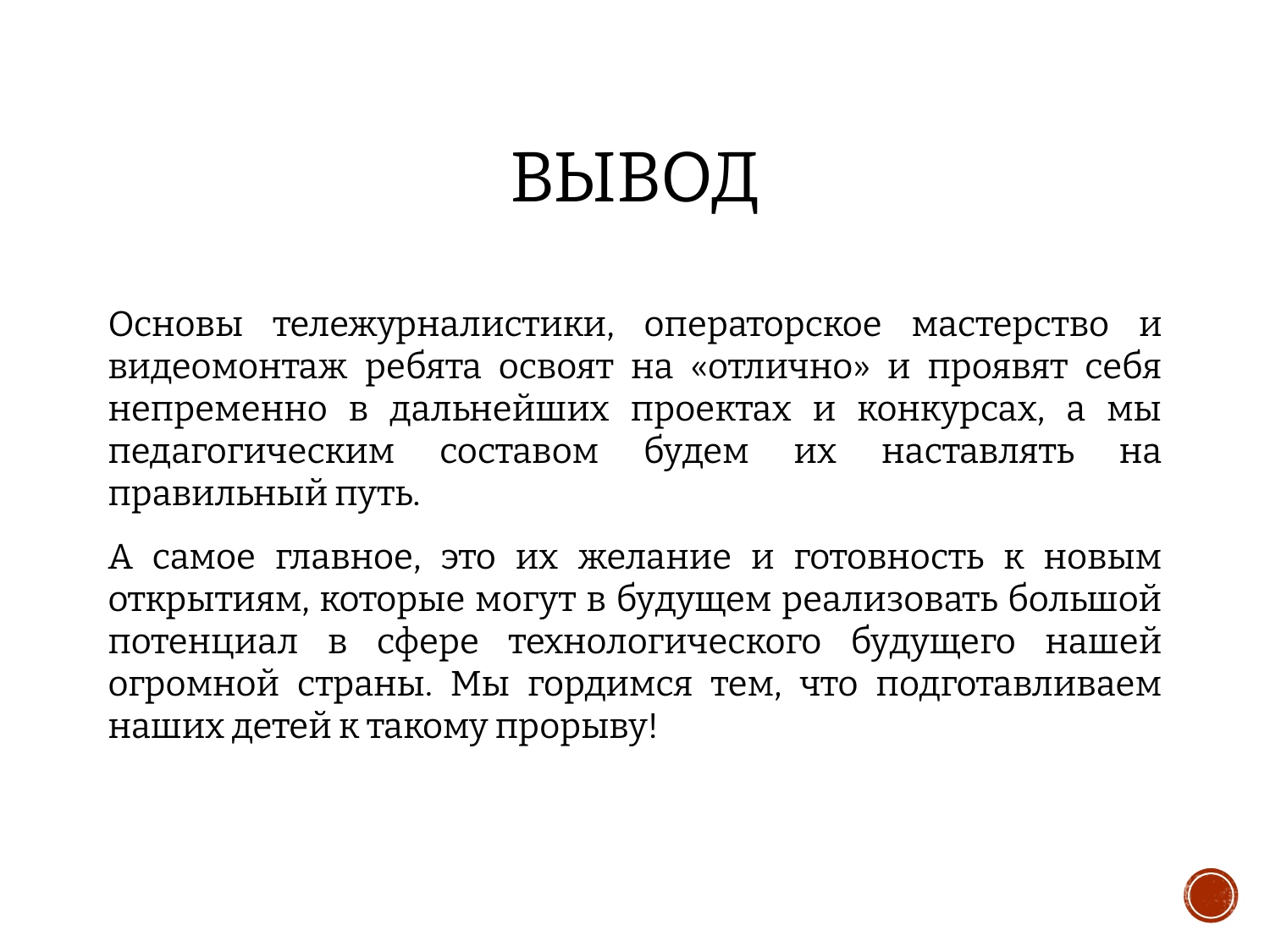

# Вывод
Основы тележурналистики, операторское мастерство и видеомонтаж ребята освоят на «отлично» и проявят себя непременно в дальнейших проектах и конкурсах, а мы педагогическим составом будем их наставлять на правильный путь.
А самое главное, это их желание и готовность к новым открытиям, которые могут в будущем реализовать большой потенциал в сфере технологического будущего нашей огромной страны. Мы гордимся тем, что подготавливаем наших детей к такому прорыву!